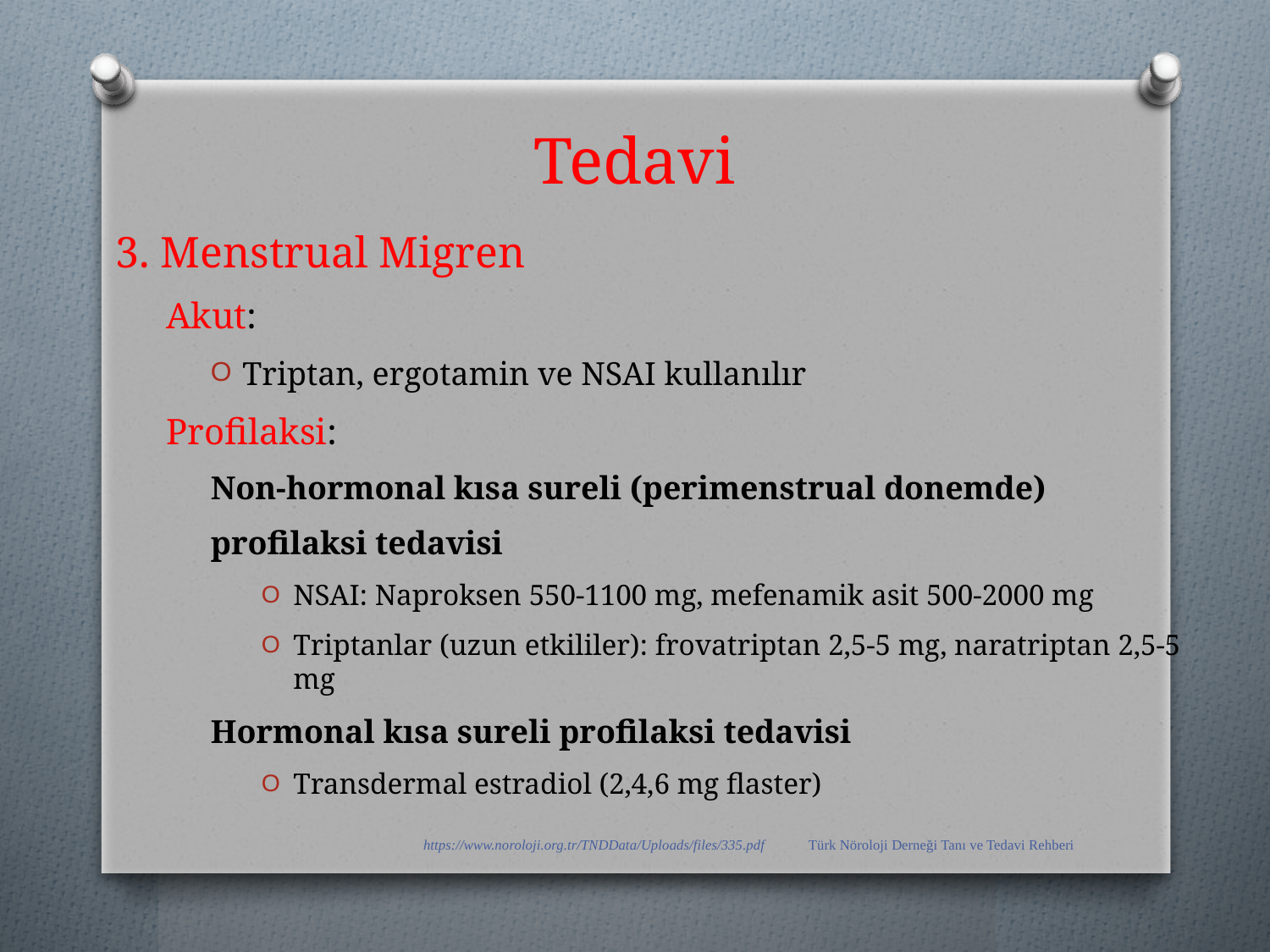

# Tedavi
3. Menstrual Migren
Akut:
Triptan, ergotamin ve NSAI kullanılır
Profilaksi:
Non-hormonal kısa sureli (perimenstrual donemde)
profilaksi tedavisi
NSAI: Naproksen 550-1100 mg, mefenamik asit 500-2000 mg
Triptanlar (uzun etkililer): frovatriptan 2,5-5 mg, naratriptan 2,5-5 mg
Hormonal kısa sureli profilaksi tedavisi
Transdermal estradiol (2,4,6 mg flaster)
https://www.noroloji.org.tr/TNDData/Uploads/files/335.pdf            Türk Nöroloji Derneği Tanı ve Tedavi Rehberi